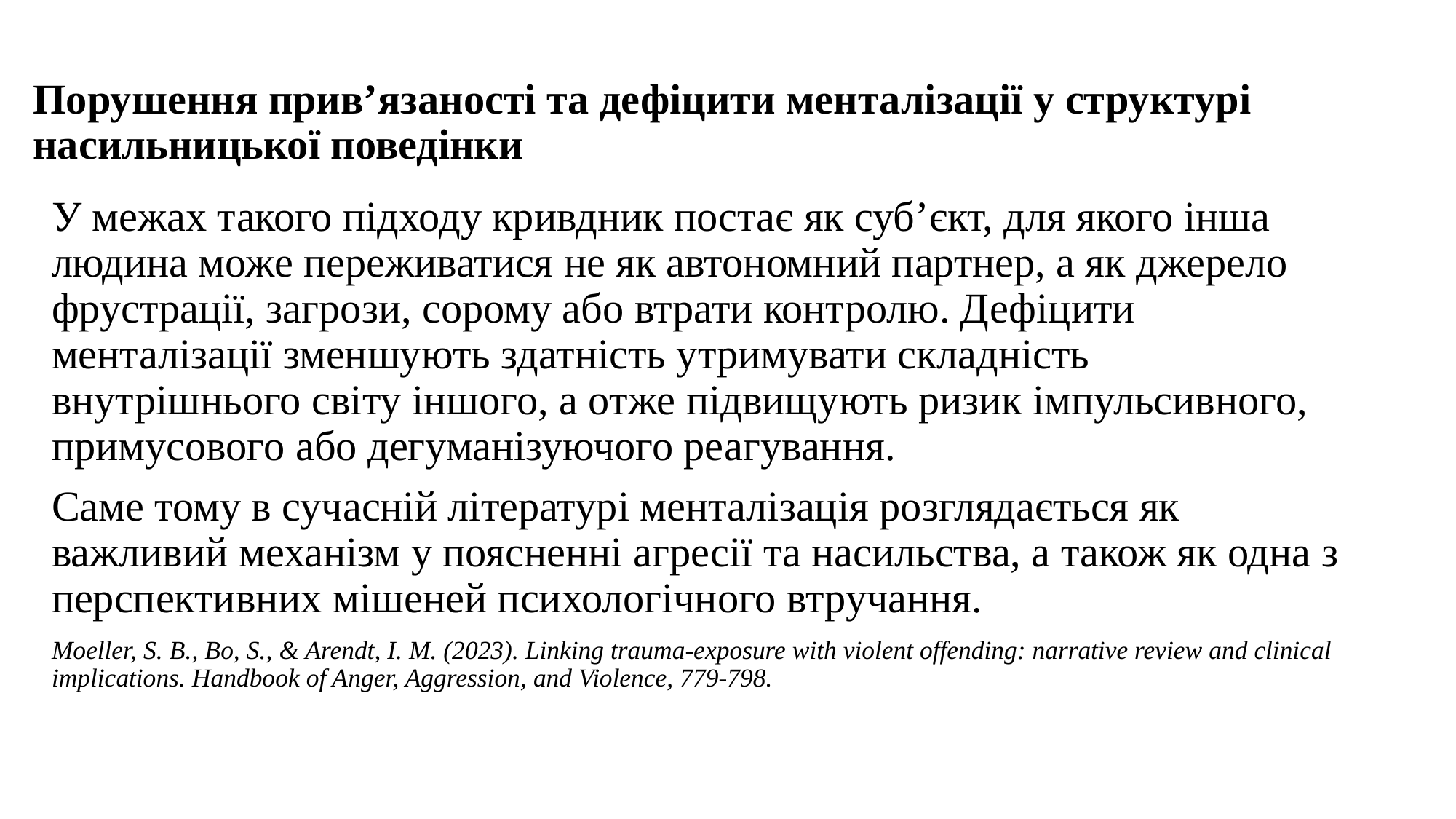

# Порушення прив’язаності та дефіцити менталізації у структурі насильницької поведінки
У межах такого підходу кривдник постає як суб’єкт, для якого інша людина може переживатися не як автономний партнер, а як джерело фрустрації, загрози, сорому або втрати контролю. Дефіцити менталізації зменшують здатність утримувати складність внутрішнього світу іншого, а отже підвищують ризик імпульсивного, примусового або дегуманізуючого реагування.
Саме тому в сучасній літературі менталізація розглядається як важливий механізм у поясненні агресії та насильства, а також як одна з перспективних мішеней психологічного втручання.
Moeller, S. B., Bo, S., & Arendt, I. M. (2023). Linking trauma-exposure with violent offending: narrative review and clinical implications. Handbook of Anger, Aggression, and Violence, 779-798.